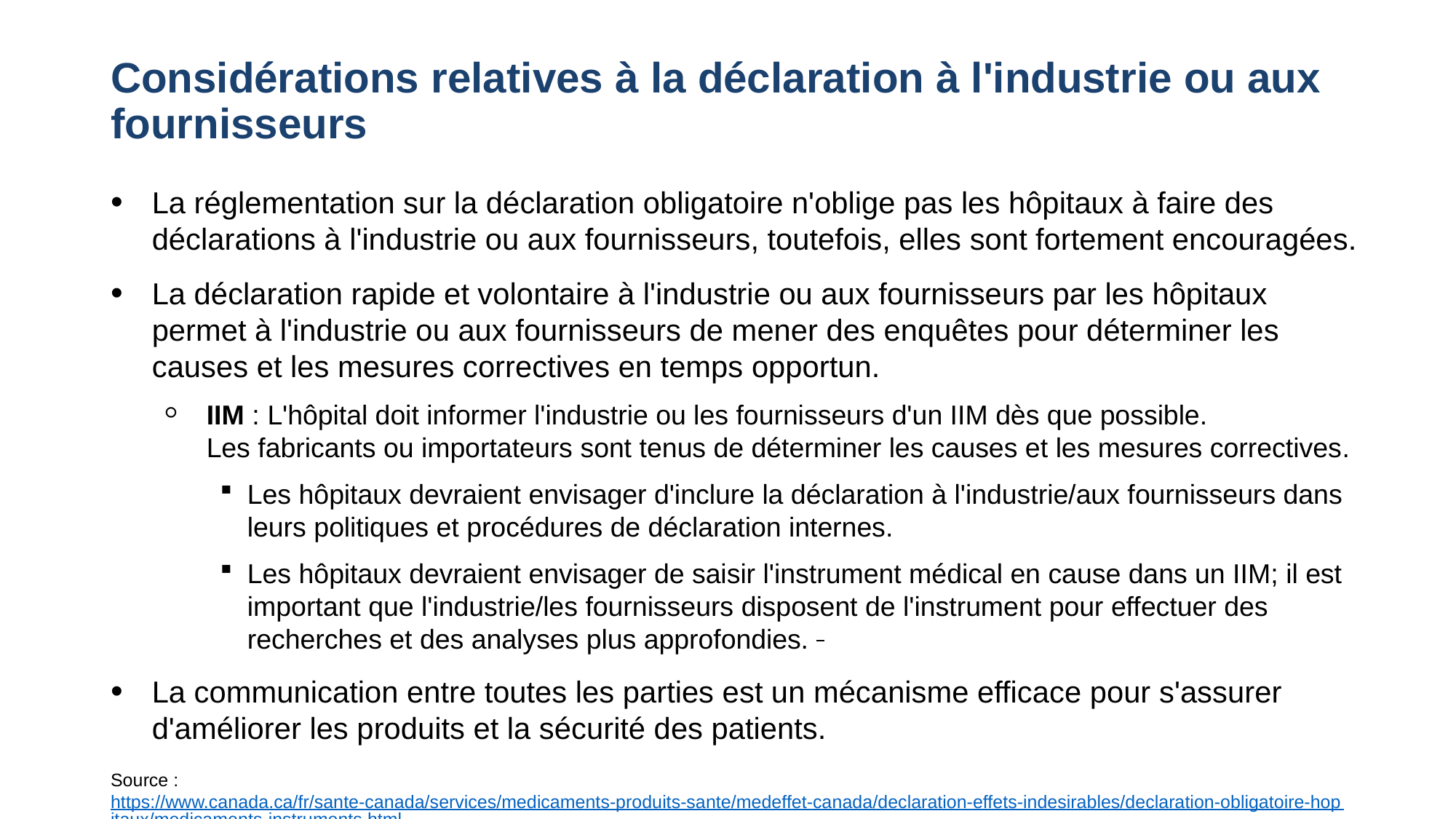

# Considérations relatives à la déclaration à l'industrie ou aux fournisseurs
La réglementation sur la déclaration obligatoire n'oblige pas les hôpitaux à faire des déclarations à l'industrie ou aux fournisseurs, toutefois, elles sont fortement encouragées.
La déclaration rapide et volontaire à l'industrie ou aux fournisseurs par les hôpitaux permet à l'industrie ou aux fournisseurs de mener des enquêtes pour déterminer les causes et les mesures correctives en temps opportun.
IIM : L'hôpital doit informer l'industrie ou les fournisseurs d'un IIM dès que possible.
Les fabricants ou importateurs sont tenus de déterminer les causes et les mesures correctives.
Les hôpitaux devraient envisager d'inclure la déclaration à l'industrie/aux fournisseurs dans leurs politiques et procédures de déclaration internes.
Les hôpitaux devraient envisager de saisir l'instrument médical en cause dans un IIM; il est important que l'industrie/les fournisseurs disposent de l'instrument pour effectuer des recherches et des analyses plus approfondies.
La communication entre toutes les parties est un mécanisme efficace pour s'assurer d'améliorer les produits et la sécurité des patients.
Source : https://www.canada.ca/fr/sante-canada/services/medicaments-produits-sante/medeffet-canada/declaration-effets-indesirables/declaration-obligatoire-hopitaux/medicaments-instruments.html